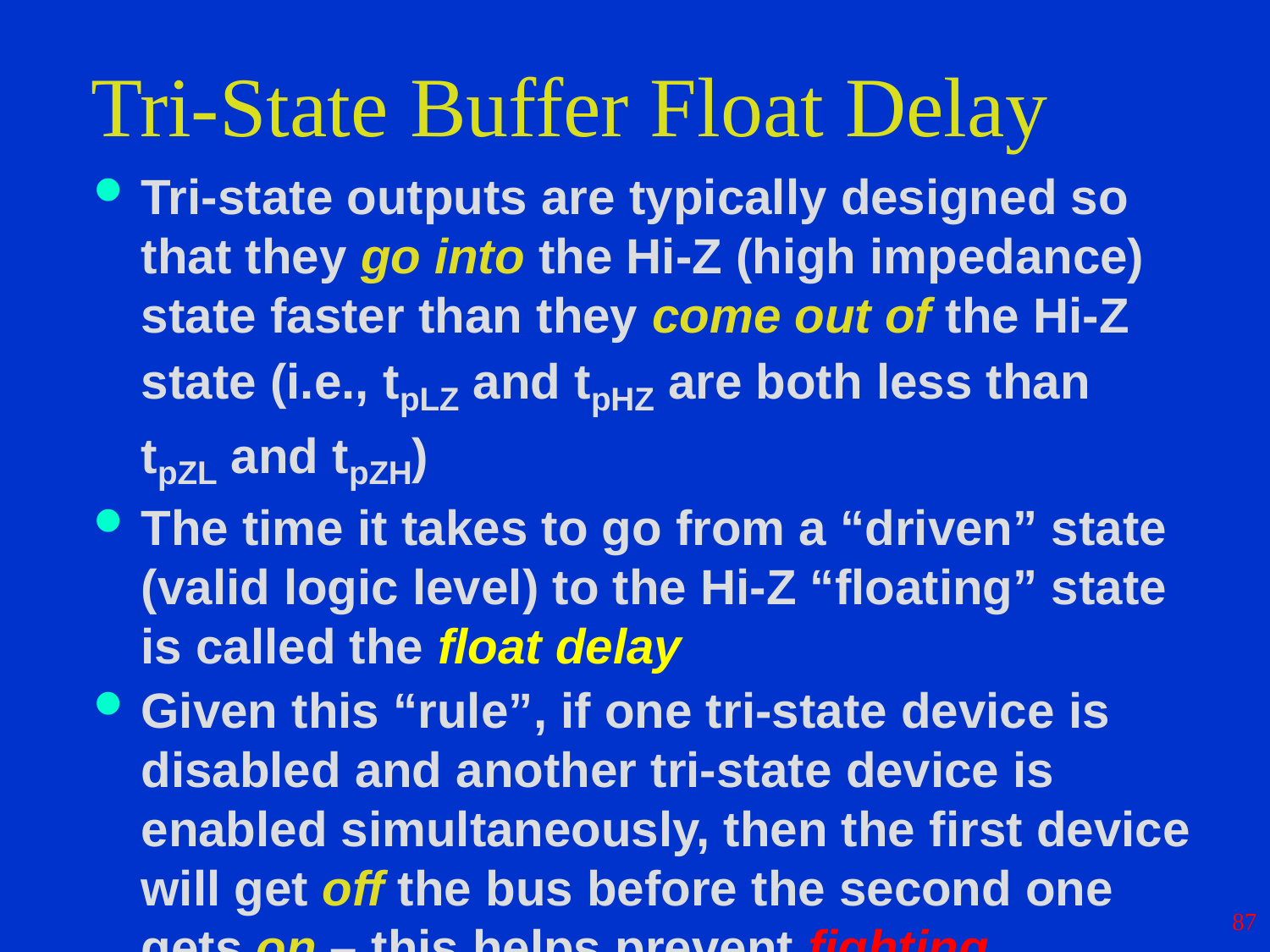

# Tri-State Buffer Float Delay
Tri-state outputs are typically designed so that they go into the Hi-Z (high impedance) state faster than they come out of the Hi-Z state (i.e., tpLZ and tpHZ are both less than    tpZL and tpZH)
The time it takes to go from a “driven” state (valid logic level) to the Hi-Z “floating” state is called the float delay
Given this “rule”, if one tri-state device is disabled and another tri-state device is enabled simultaneously, then the first device will get off the bus before the second one gets on – this helps prevent fighting
87